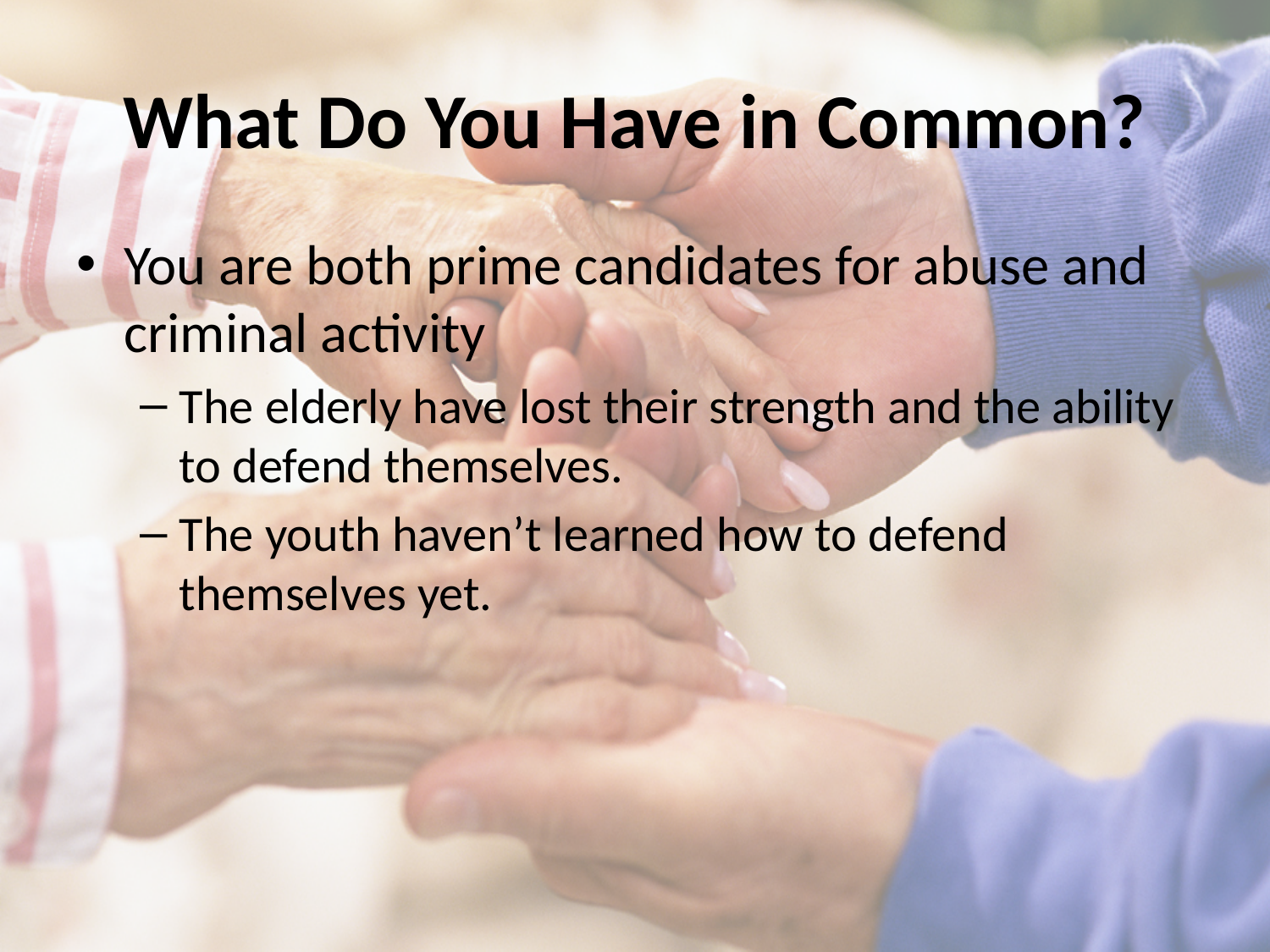

# What Do You Have in Common?
You are both prime candidates for abuse and criminal activity
The elderly have lost their strength and the ability to defend themselves.
The youth haven’t learned how to defend themselves yet.